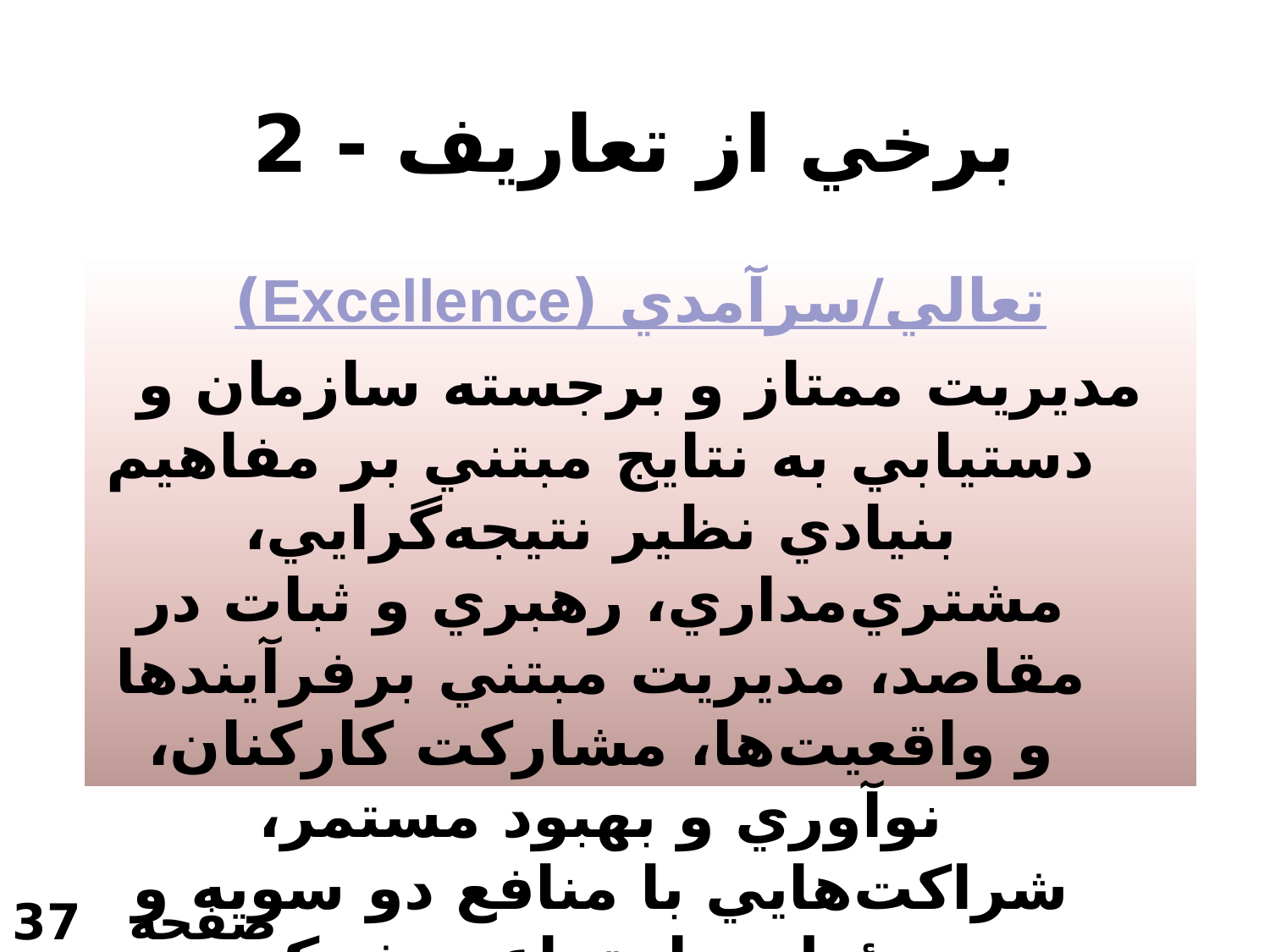

برخي از تعاريف - 2
تعالي/سرآمدي (Excellence)
مديريت ممتاز و برجسته سازمان و دستيابي به نتايج مبتني بر مفاهيم بنيادي نظير نتيجه‌گرايي، مشتري‌مداري، رهبري و ثبات در مقاصد، مديريت مبتني برفرآيندها و واقعيت‌ها، مشاركت كاركنان، نوآوري و بهبود مستمر، شراكت‌هايي با منافع دو سويه و مسئوليت اجتماعي شركت
صفحه   37